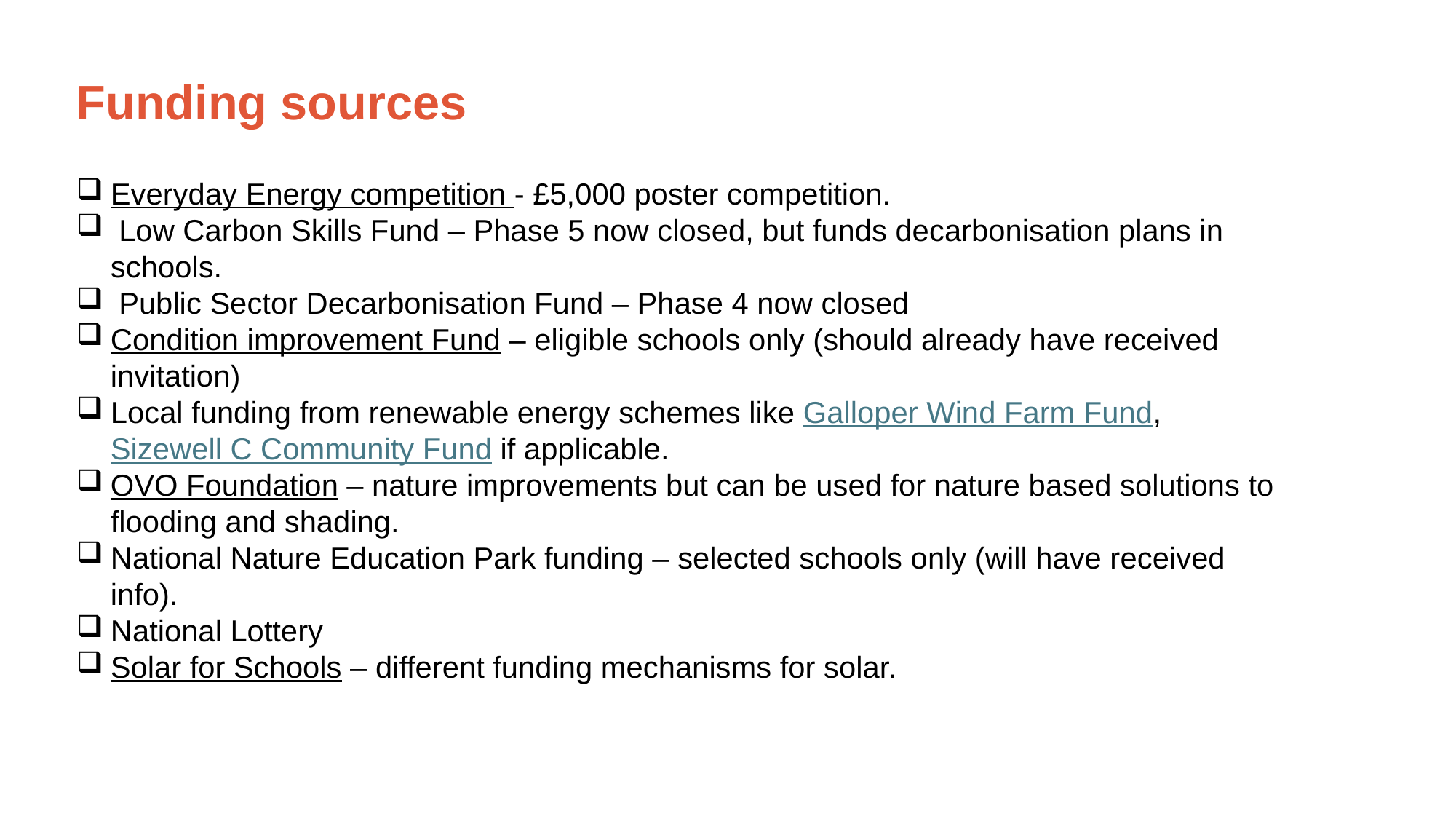

Funding sources
Everyday Energy competition - £5,000 poster competition.
 Low Carbon Skills Fund – Phase 5 now closed, but funds decarbonisation plans in schools.
 Public Sector Decarbonisation Fund – Phase 4 now closed
Condition improvement Fund – eligible schools only (should already have received invitation)
Local funding from renewable energy schemes like Galloper Wind Farm Fund, Sizewell C Community Fund if applicable.
OVO Foundation – nature improvements but can be used for nature based solutions to flooding and shading.
National Nature Education Park funding – selected schools only (will have received info).
National Lottery
Solar for Schools – different funding mechanisms for solar.